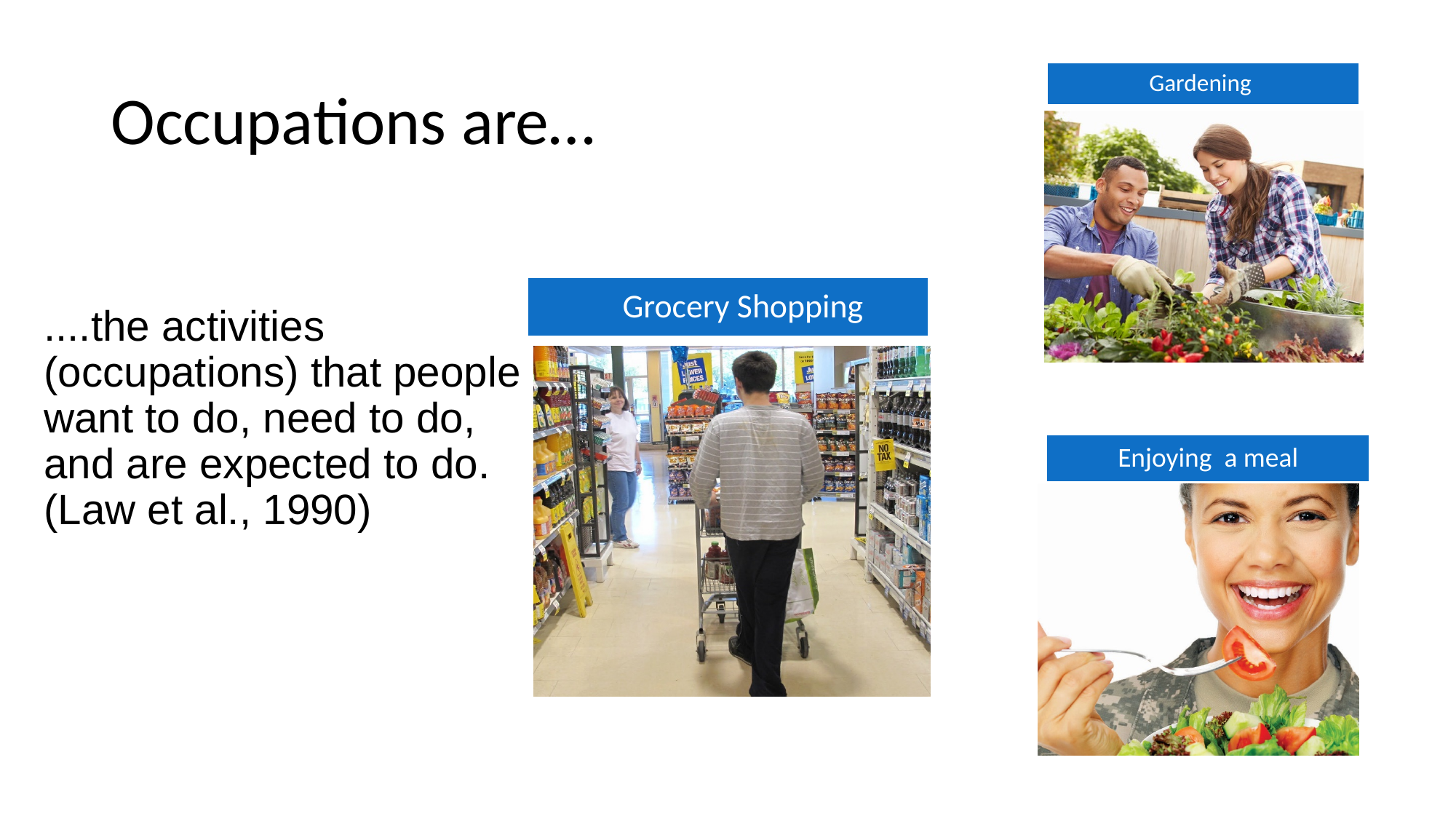

# Occupations are…
Gardening
    Grocery Shopping

....the activities (occupations) that people want to do, need to do, and are expected to do. (Law et al., 1990)

Enjoying  a meal